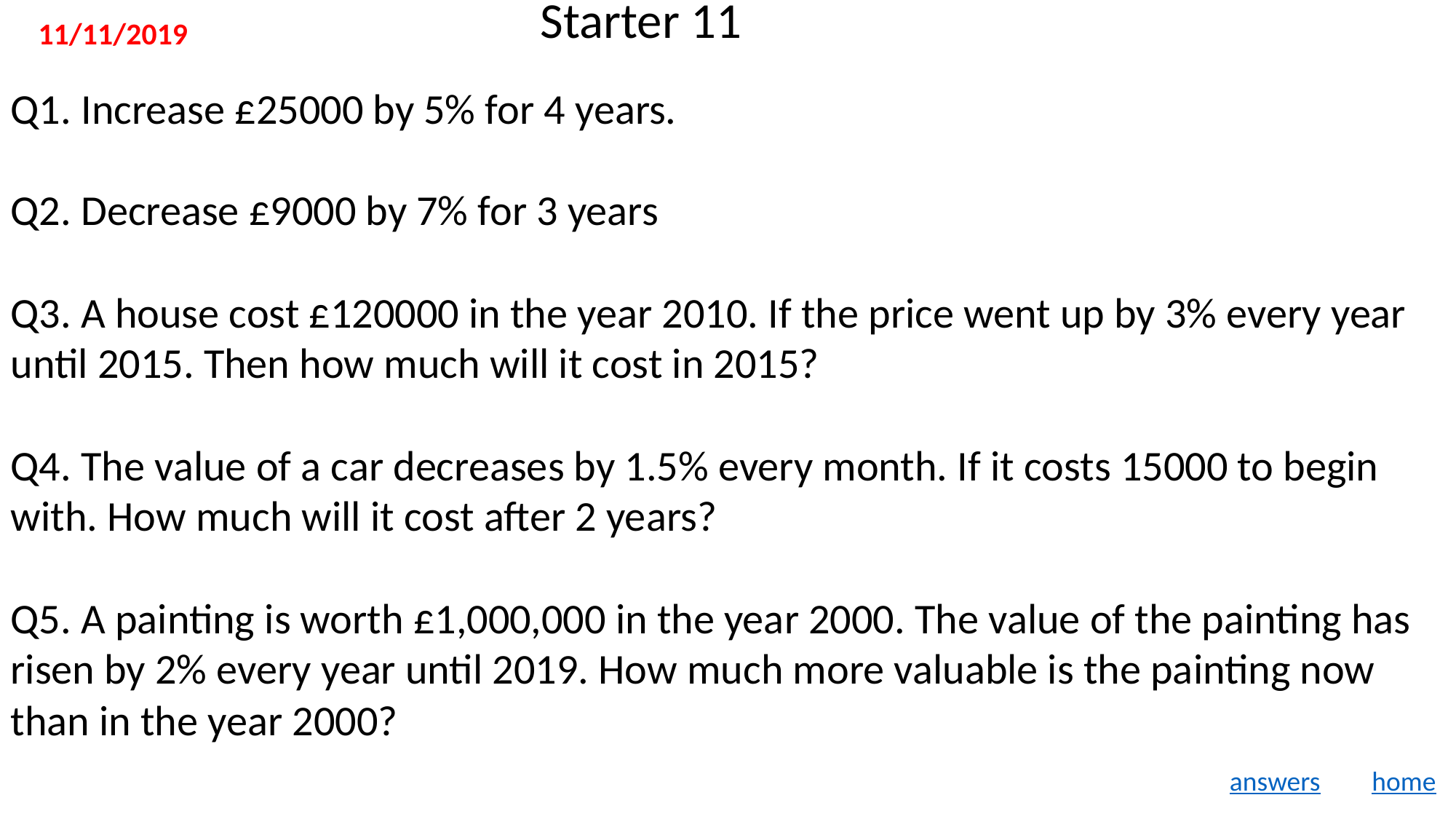

# Starter 11
11/11/2019
Q1. Increase £25000 by 5% for 4 years.

Q2. Decrease £9000 by 7% for 3 years

Q3. A house cost £120000 in the year 2010. If the price went up by 3% every year until 2015. Then how much will it cost in 2015?

Q4. The value of a car decreases by 1.5% every month. If it costs 15000 to begin with. How much will it cost after 2 years?

Q5. A painting is worth £1,000,000 in the year 2000. The value of the painting has risen by 2% every year until 2019. How much more valuable is the painting now than in the year 2000?
answers
home